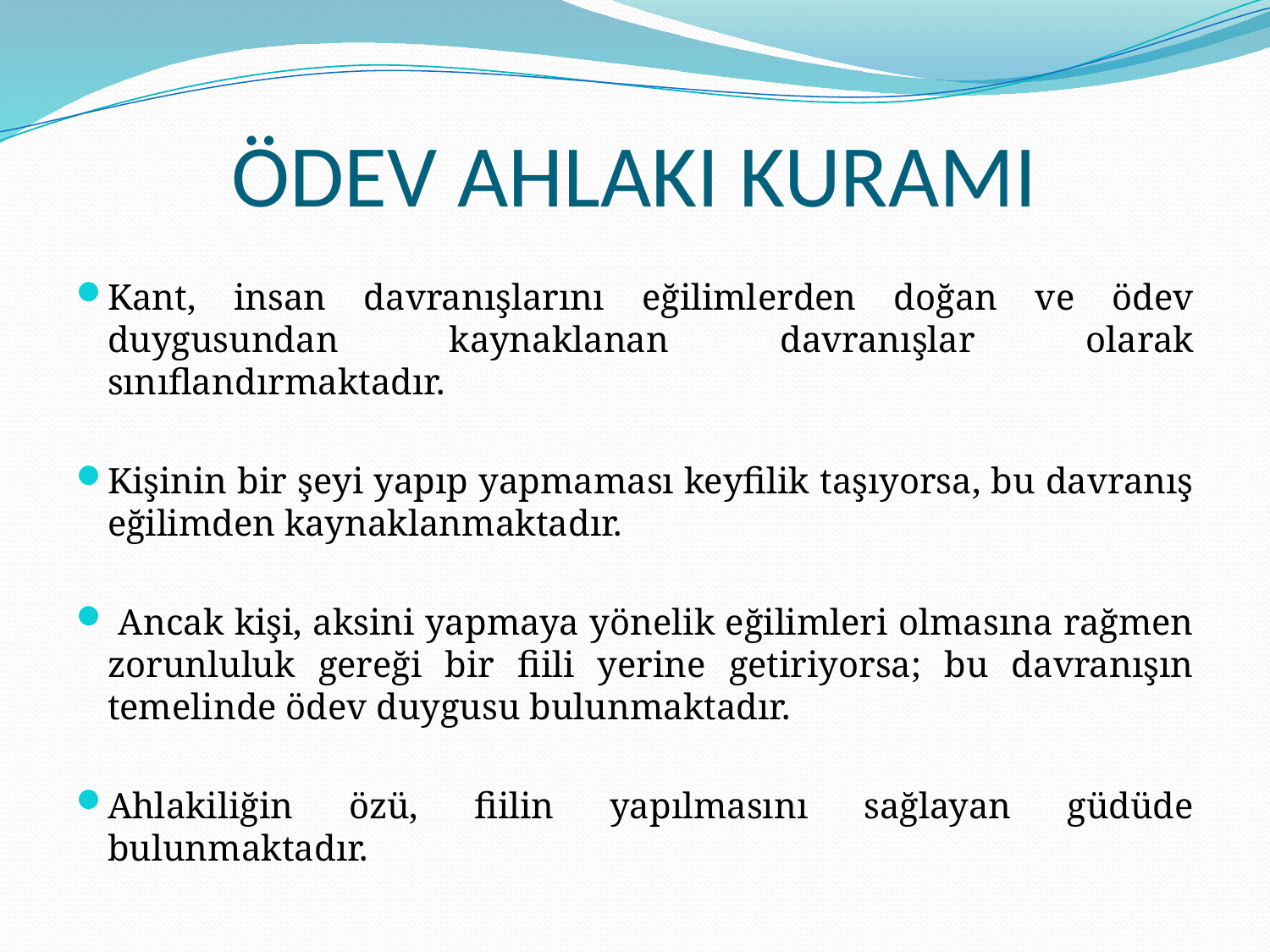

# ÖDEV AHLAKI KURAMI
Kant, insan davranışlarını eğilimlerden doğan ve ödev duygusundan kaynaklanan davranışlar olarak sınıflandırmaktadır.

Kişinin bir şeyi yapıp yapmaması keyfilik taşıyorsa, bu davranış eğilimden kaynaklanmaktadır.

 Ancak kişi, aksini yapmaya yönelik eğilimleri olmasına rağmen zorunluluk gereği bir fiili yerine getiriyorsa; bu davranışın temelinde ödev duygusu bulunmaktadır.

Ahlakiliğin özü, fiilin yapılmasını sağlayan güdüde bulunmaktadır.